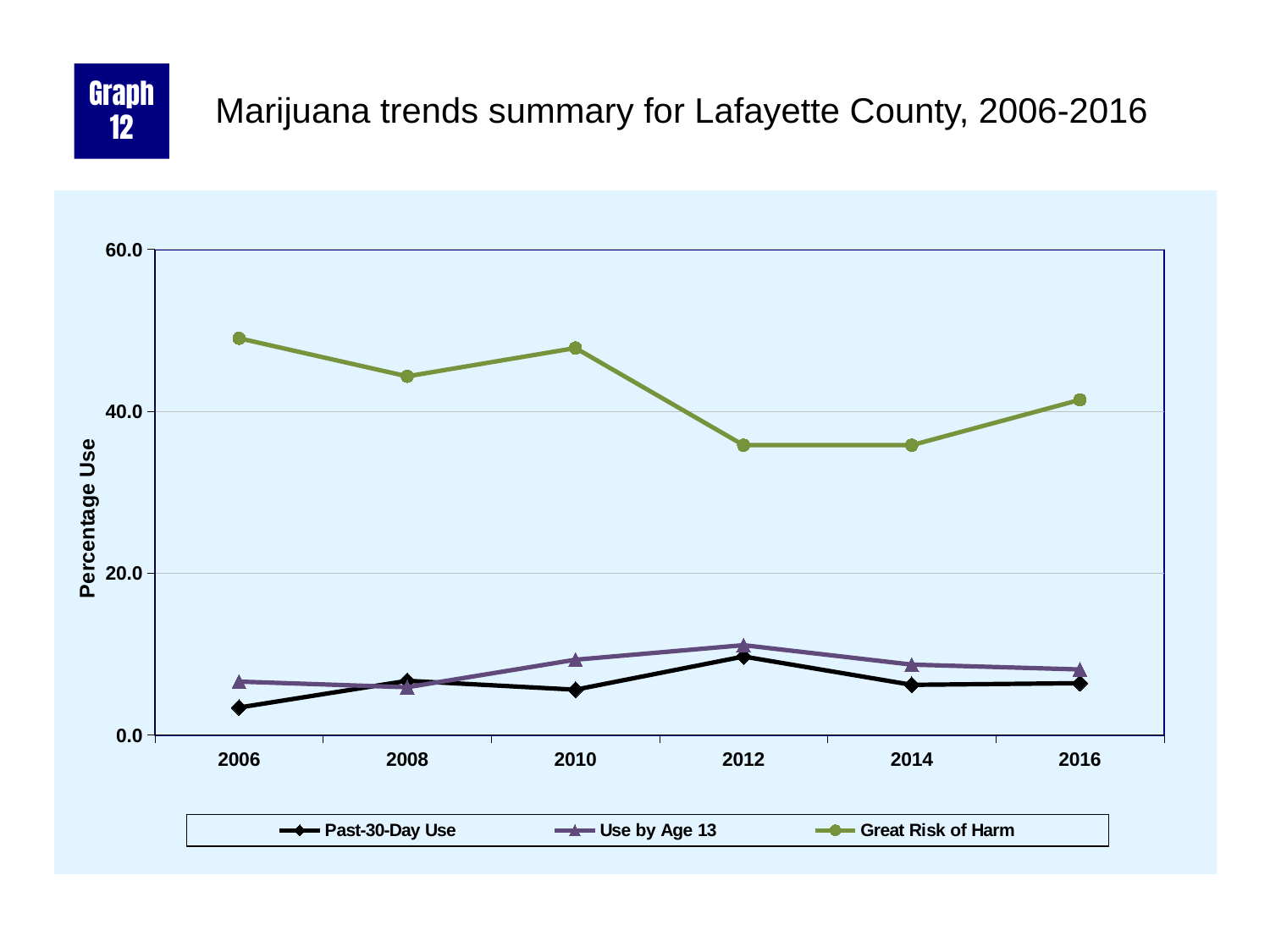

Graph 12
Marijuana trends summary for Lafayette County, 2006-2016

### Chart

| Category | Past-30-Day Use | Use by Age 13 | Great Risk of Harm |
|---|---|---|---|
| 2006 | 3.4 | 6.6 | 49.0 |
| 2008 | 6.7 | 5.9 | 44.3 |
| 2010 | 5.6 | 9.3 | 47.8 |
| 2012 | 9.7 | 11.1 | 35.8 |
| 2014 | 6.2 | 8.7 | 35.8 |
| 2016 | 6.4 | 8.1 | 41.4 |